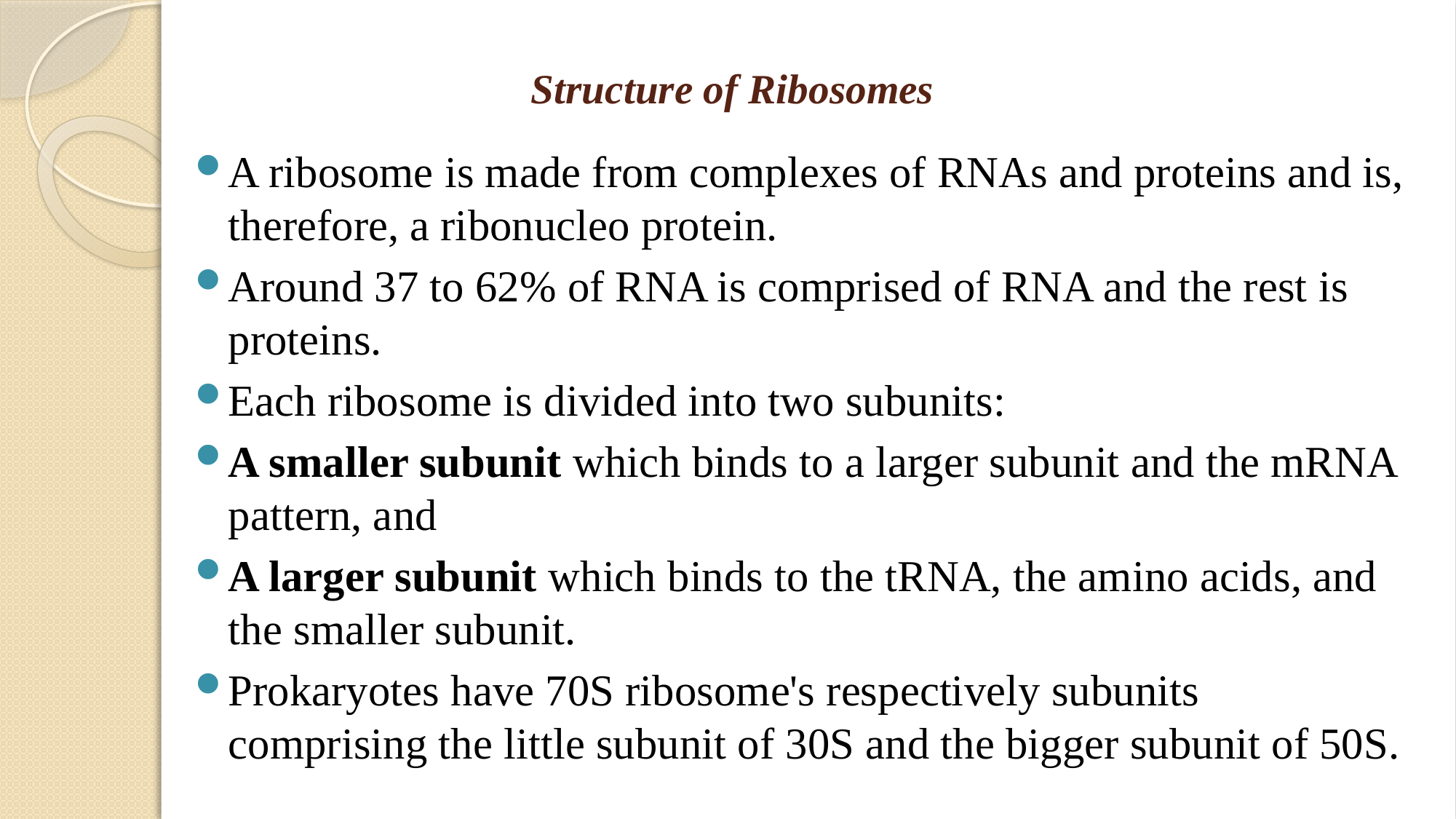

# Structure of Ribosomes
A ribosome is made from complexes of RNAs and proteins and is, therefore, a ribonucleo protein.
Around 37 to 62% of RNA is comprised of RNA and the rest is proteins.
Each ribosome is divided into two subunits:
A smaller subunit which binds to a larger subunit and the mRNA pattern, and
A larger subunit which binds to the tRNA, the amino acids, and the smaller subunit.
Prokaryotes have 70S ribosome's respectively subunits comprising the little subunit of 30S and the bigger subunit of 50S.